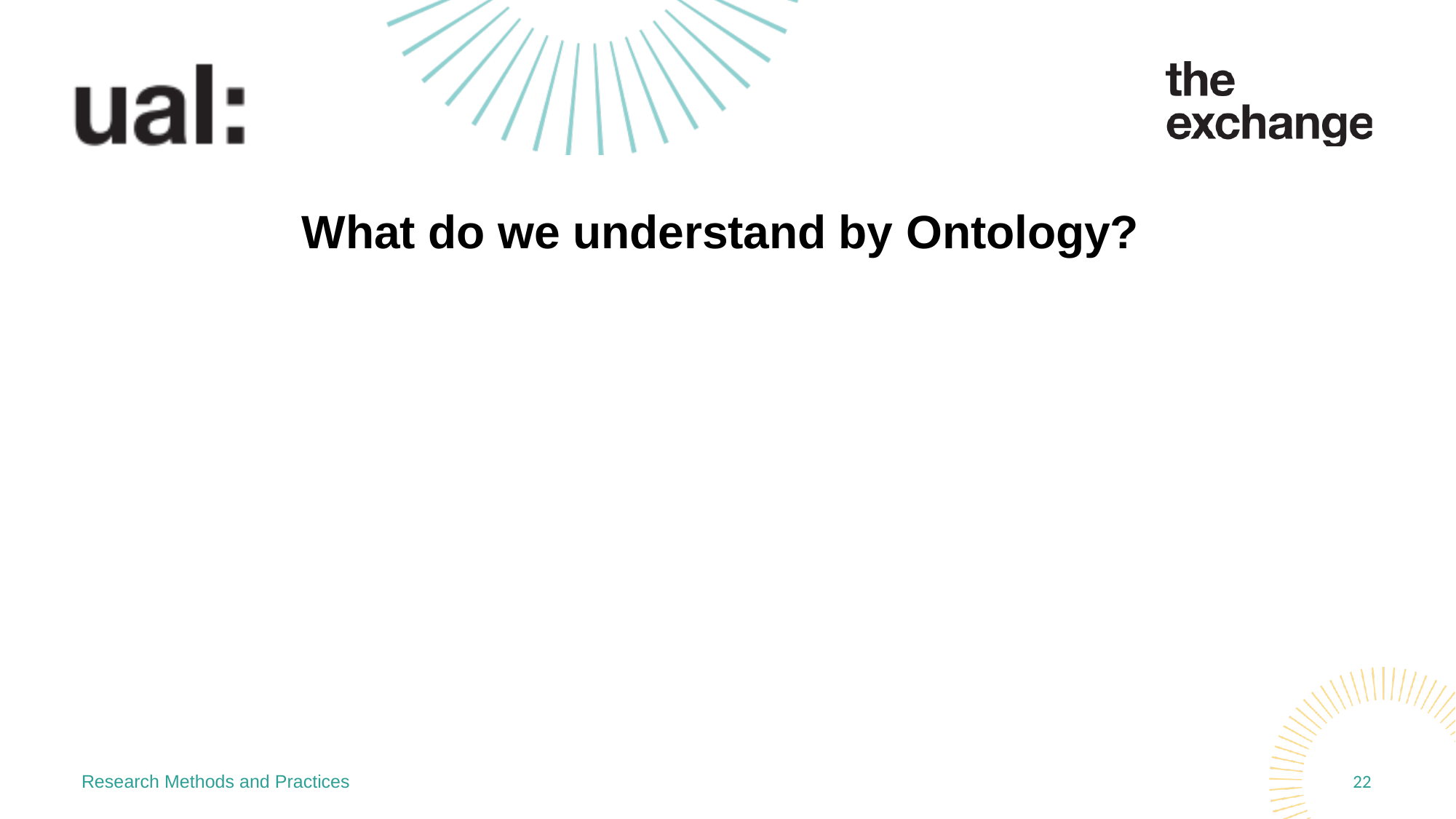

# What do we understand by Ontology?

Research Methods and Practices
22